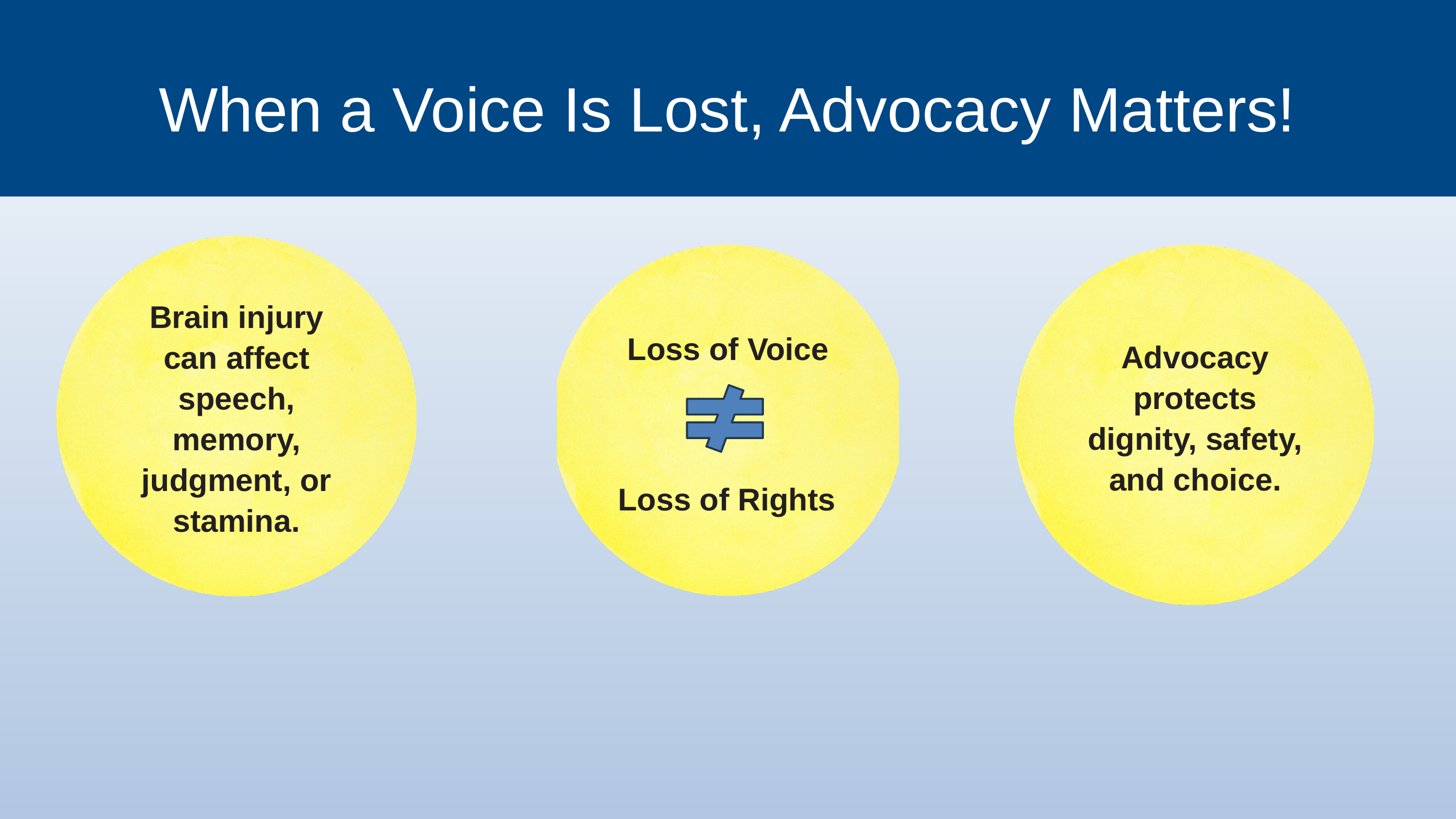

When a Voice Is Lost, Advocacy Matters!

Brain injury can affect speech, memory, judgment, or stamina.
Loss of Voice
Advocacy protects dignity, safety, and choice.

Loss of Rights